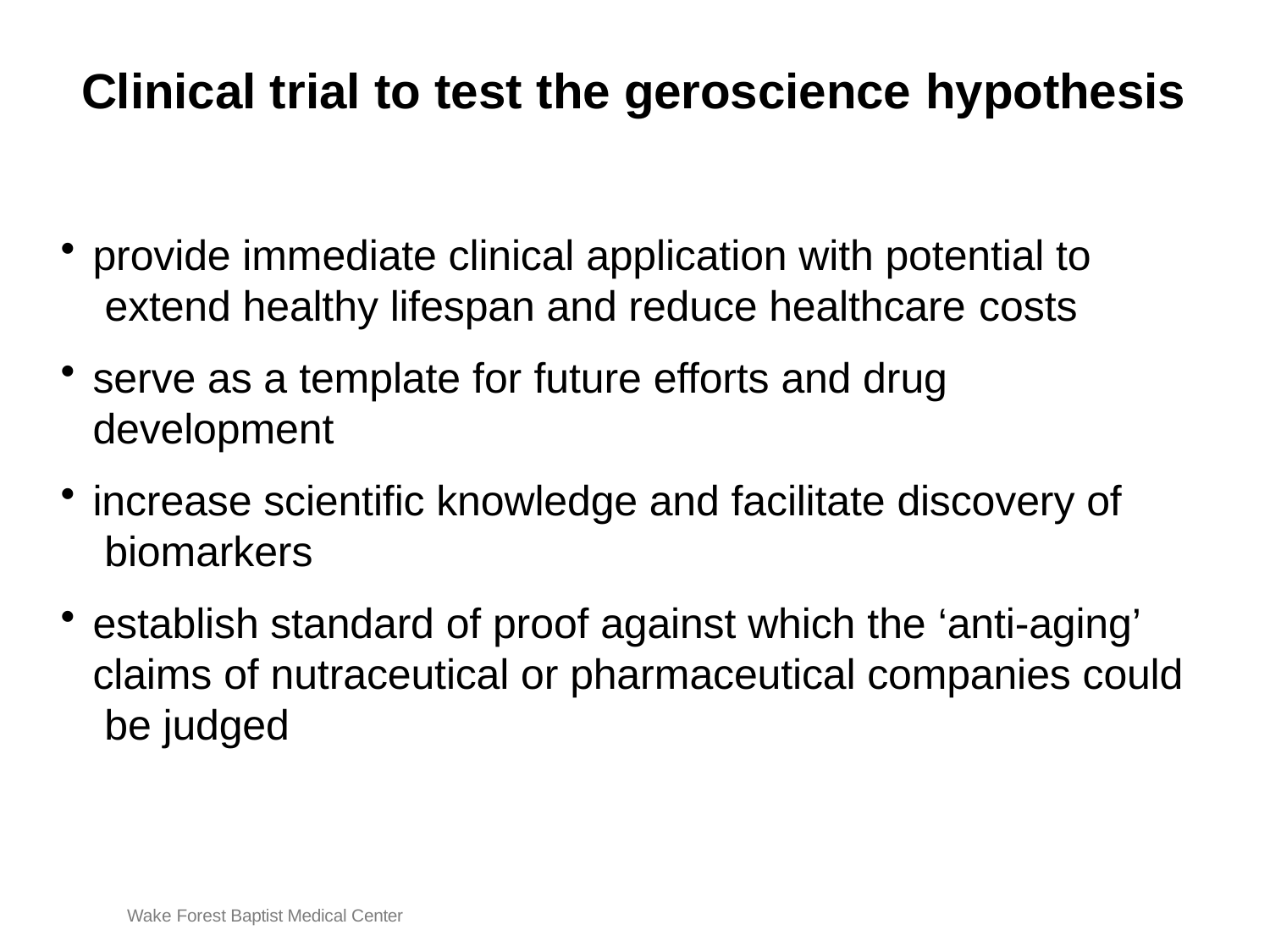

# Clinical trial to test the geroscience hypothesis
provide immediate clinical application with potential to  extend healthy lifespan and reduce healthcare costs
serve as a template for future efforts and drug development
increase scientific knowledge and facilitate discovery of  biomarkers
establish standard of proof against which the ‘anti-aging’  claims of nutraceutical or pharmaceutical companies could  be judged
Wake Forest Baptist Medical Center